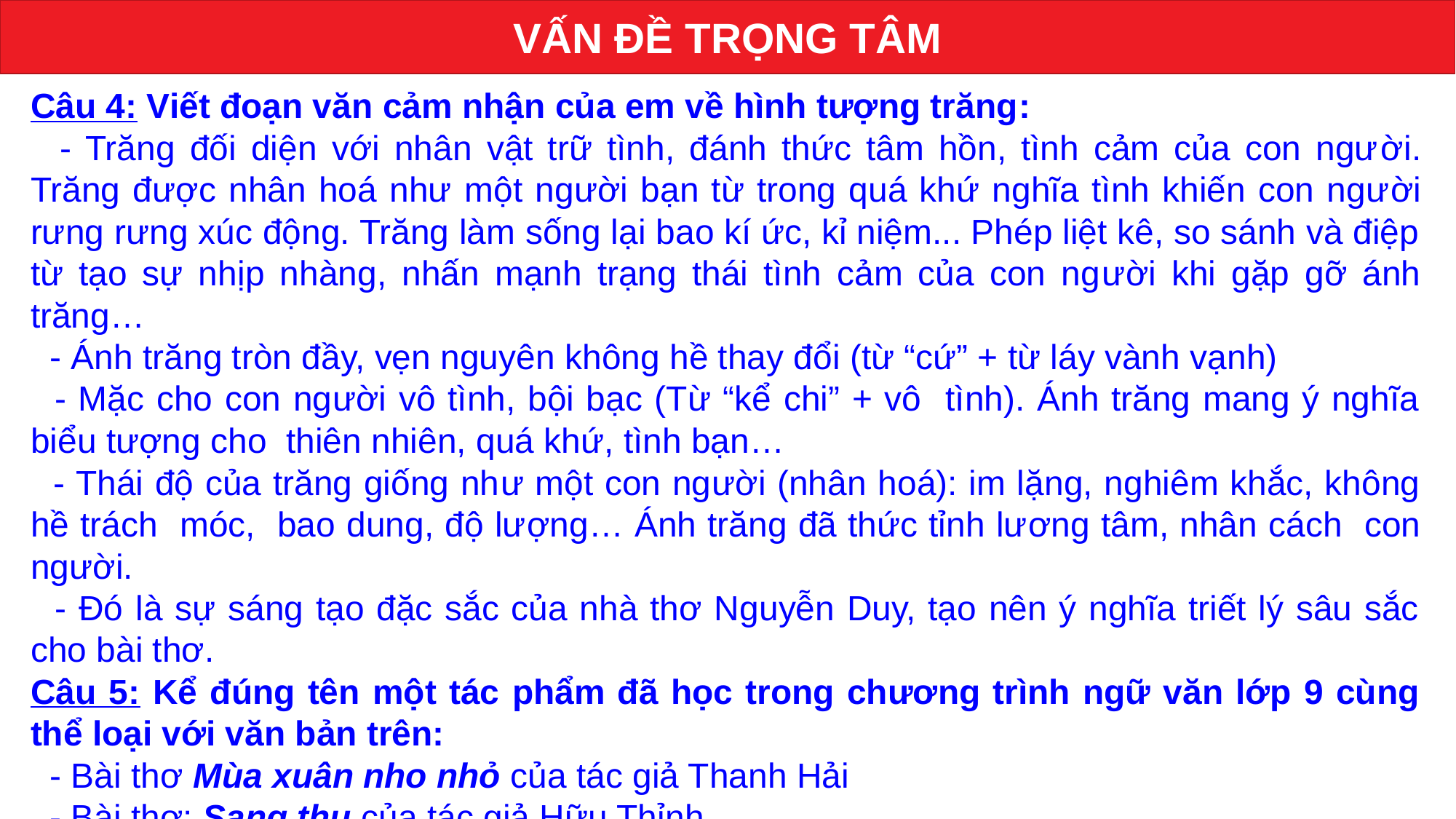

VẤN ĐỀ TRỌNG TÂM
Câu 4: Viết đoạn văn cảm nhận của em về hình tượng trăng:
  - Trăng đối diện với nhân vật trữ tình, đánh thức tâm hồn, tình cảm của con ngư­ời. Trăng đư­ợc nhân hoá như­ một ng­ười bạn từ trong quá khứ nghĩa tình khiến con ngư­ời rưng rưng xúc động. Trăng làm sống lại bao kí ức, kỉ niệm... Phép liệt kê, so sánh và điệp từ tạo sự nhịp nhàng, nhấn mạnh trạng thái tình cảm của con ngư­ời khi gặp gỡ ánh trăng…
  - Ánh trăng tròn đầy, vẹn nguyên không hề thay đổi (từ “cứ” + từ láy vành vạnh)
  - Mặc cho con ng­ười vô tình, bội bạc (Từ “kể chi” + vô  tình). Ánh trăng mang ý nghĩa biểu tượng cho  thiên nhiên, quá khứ, tình bạn…
  - Thái độ của trăng giống như­ một con ng­ười (nhân hoá): im lặng, nghiêm khắc, không hề trách  móc,  bao dung, độ lư­ợng… Ánh trăng đã thức tỉnh lư­ơng tâm, nhân cách  con ngư­ời.
  - Đó là sự sáng tạo đặc sắc của nhà thơ Nguyễn Duy, tạo nên ý nghĩa triết lý sâu sắc cho bài thơ.
Câu 5: Kể đúng tên một tác phẩm đã học trong chương trình ngữ văn lớp 9 cùng thể loại với văn bản trên:
  - Bài thơ Mùa xuân nho nhỏ của tác giả Thanh Hải
  - Bài thơ: Sang thu của tác giả Hữu Thỉnh